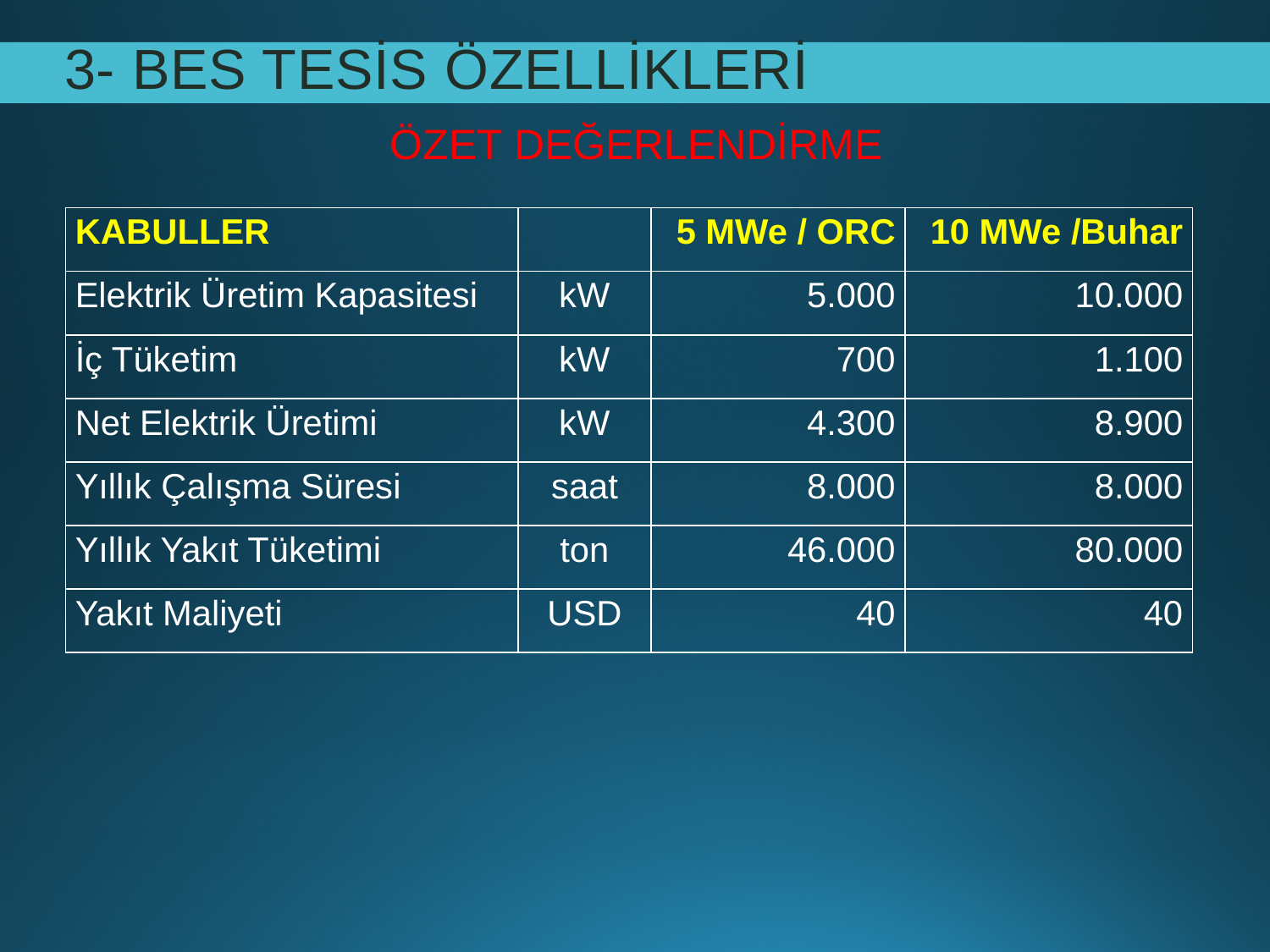

3- BES TESİS ÖZELLİKLERİ

ÖZET DEĞERLENDİRME
| KABULLER |  | 5 MWe / ORC | 10 MWe /Buhar |
| --- | --- | --- | --- |
| Elektrik Üretim Kapasitesi | kW | 5.000 | 10.000 |
| İç Tüketim | kW | 700 | 1.100 |
| Net Elektrik Üretimi | kW | 4.300 | 8.900 |
| Yıllık Çalışma Süresi | saat | 8.000 | 8.000 |
| Yıllık Yakıt Tüketimi | ton | 46.000 | 80.000 |
| Yakıt Maliyeti | USD | 40 | 40 |
15